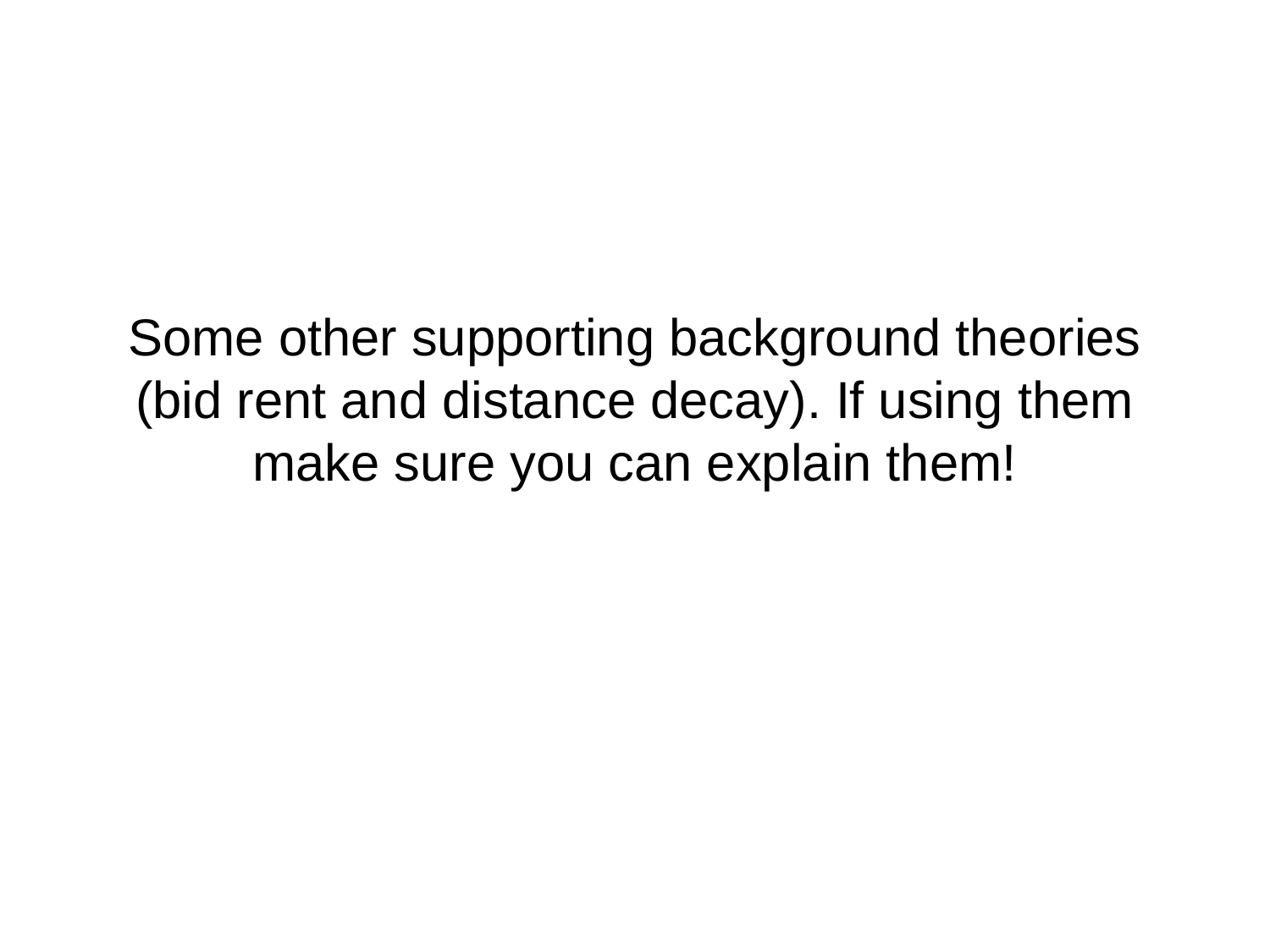

# Some other supporting background theories (bid rent and distance decay). If using them make sure you can explain them!